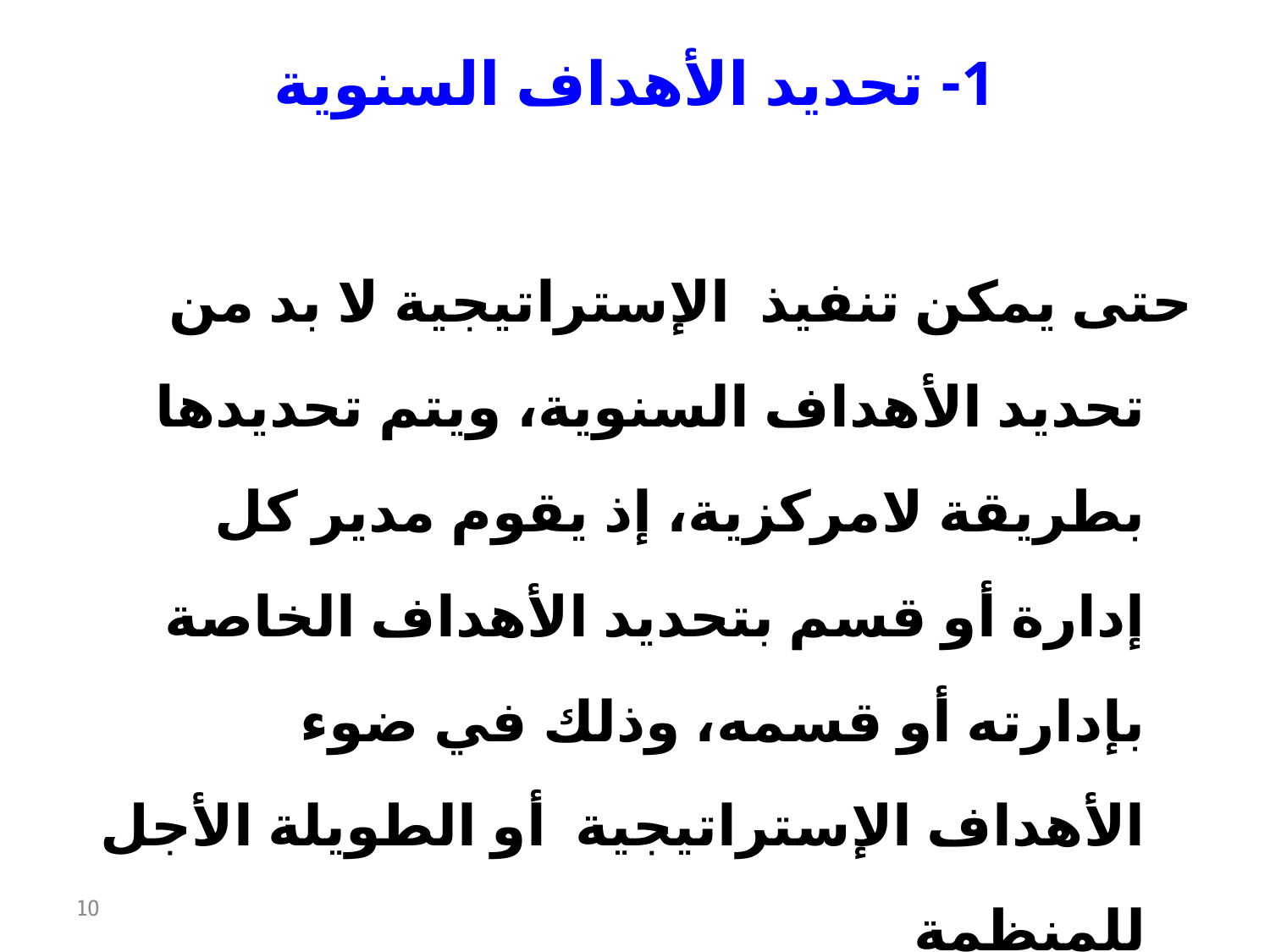

# 1- تحديد الأهداف السنوية
حتى يمكن تنفيذ  الإستراتيجية لا بد من تحديد الأهداف السنوية، ويتم تحديدها بطريقة لامركزية، إذ يقوم مدير كل إدارة أو قسم بتحديد الأهداف الخاصة  بإدارته أو قسمه، وذلك في ضوء الأهداف الإستراتيجية  أو الطويلة الأجل للمنظمة
10